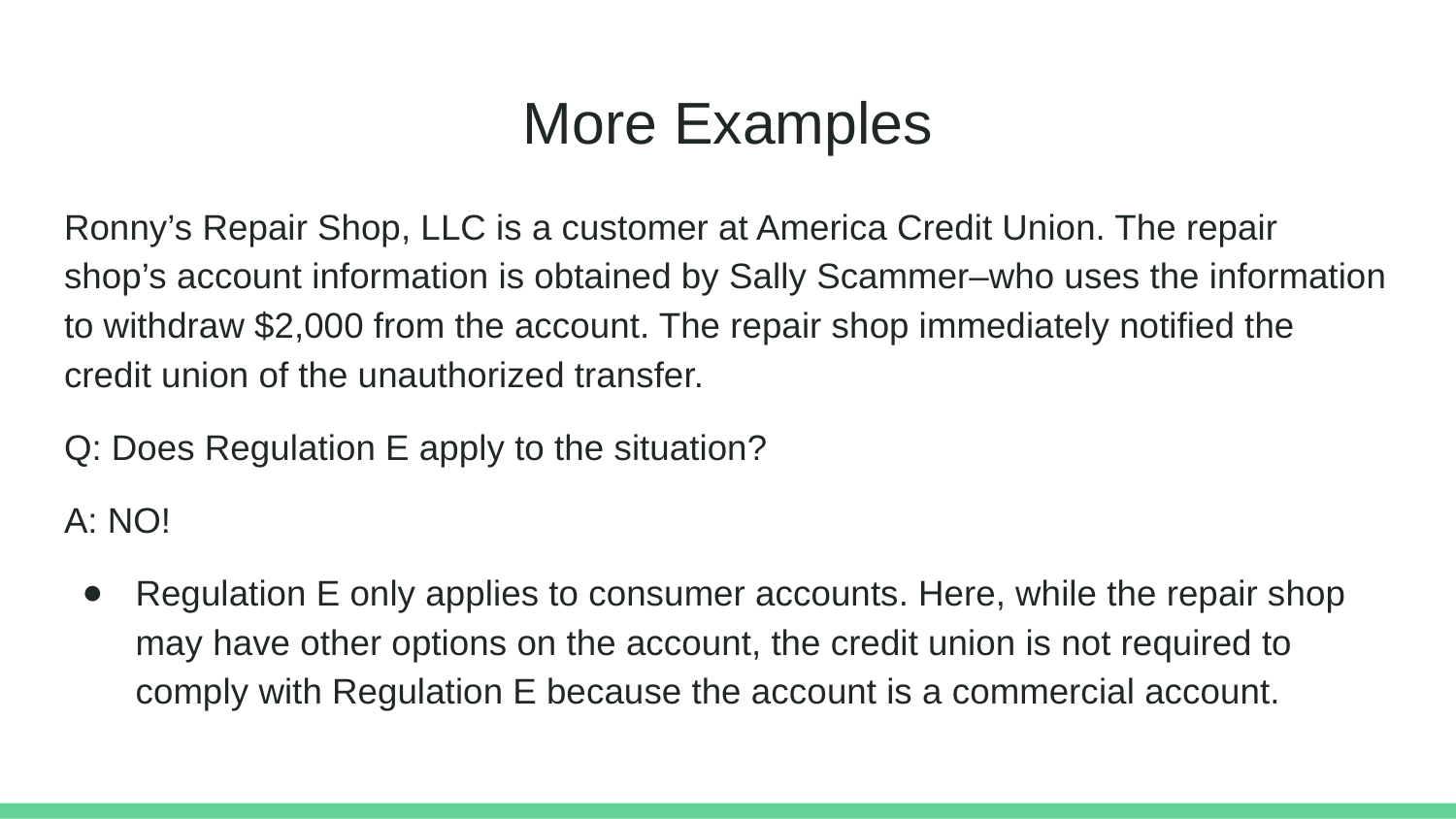

# More Examples
Ronny’s Repair Shop, LLC is a customer at America Credit Union. The repair shop’s account information is obtained by Sally Scammer–who uses the information to withdraw $2,000 from the account. The repair shop immediately notified the credit union of the unauthorized transfer.
Q: Does Regulation E apply to the situation?
A: NO!
Regulation E only applies to consumer accounts. Here, while the repair shop may have other options on the account, the credit union is not required to comply with Regulation E because the account is a commercial account.